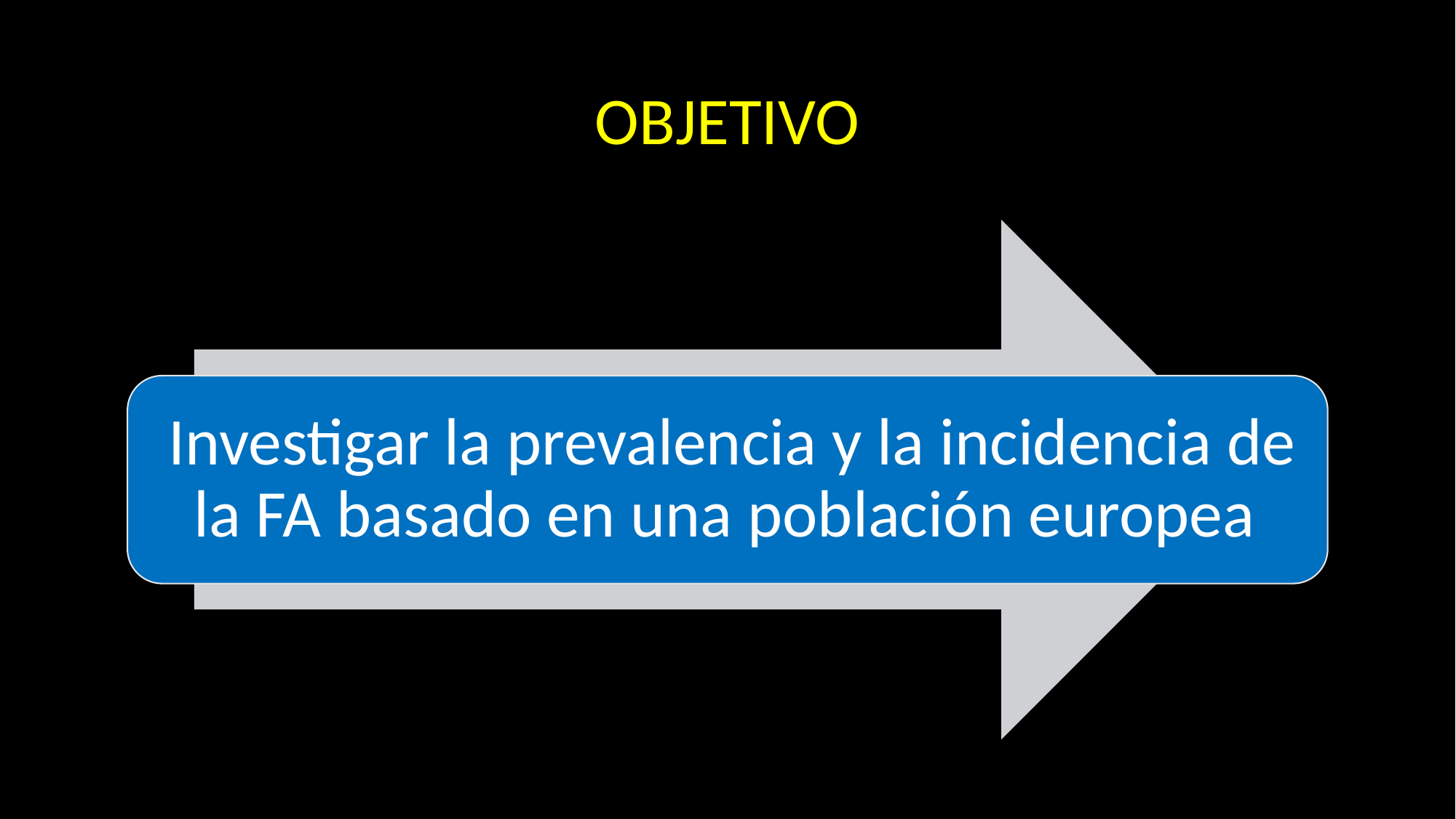

# OBJETIVO
Investigar la prevalencia y la incidencia de la FA basado en una población europea